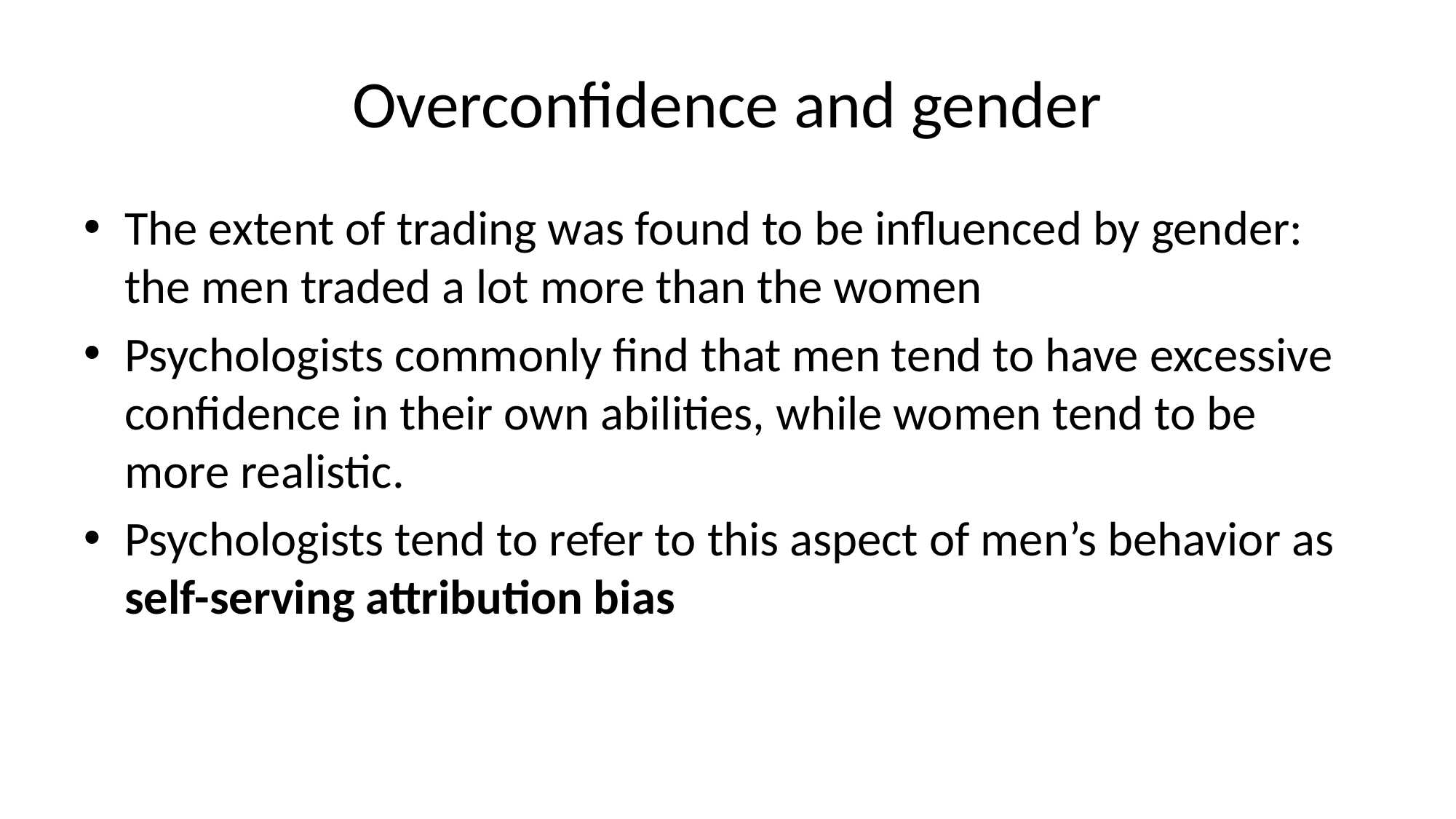

# Overconfidence and gender
The extent of trading was found to be influenced by gender: the men traded a lot more than the women
Psychologists commonly find that men tend to have excessive confidence in their own abilities, while women tend to be more realistic.
Psychologists tend to refer to this aspect of men’s behavior as self-serving attribution bias